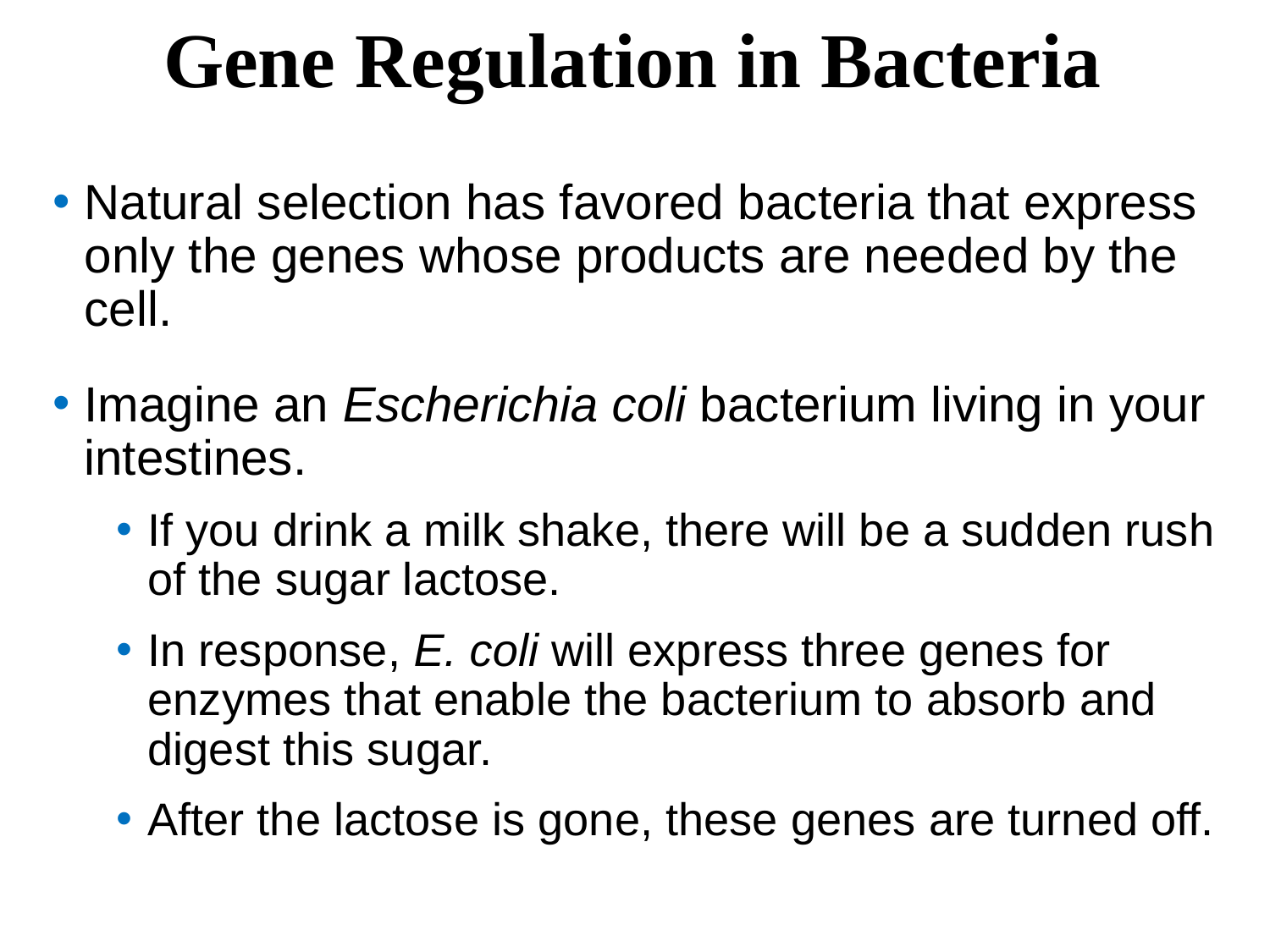

# Gene Regulation in Bacteria
Natural selection has favored bacteria that express only the genes whose products are needed by the cell.
Imagine an Escherichia coli bacterium living in your intestines.
If you drink a milk shake, there will be a sudden rush of the sugar lactose.
In response, E. coli will express three genes for enzymes that enable the bacterium to absorb and digest this sugar.
After the lactose is gone, these genes are turned off.